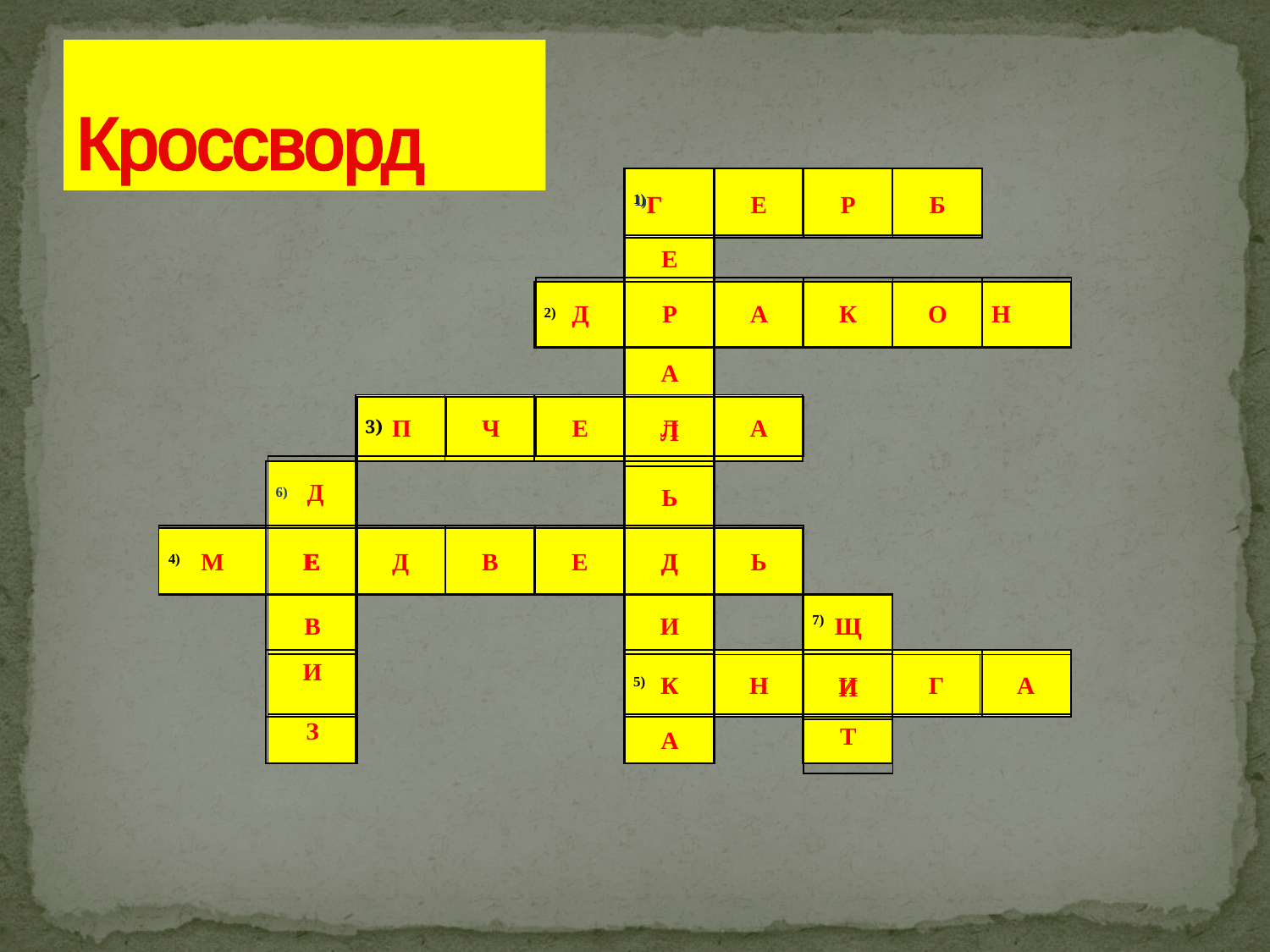

# Кроссворд
| 1)Г |
| --- |
| Е |
| Р |
| А |
| Л |
| Ь |
| Д |
| И |
| К |
| А |
| 1)Г | Е | Р | Б |
| --- | --- | --- | --- |
|  |  |  |  |  | 1) |  |  |  |  |
| --- | --- | --- | --- | --- | --- | --- | --- | --- | --- |
|  |  |  |  |  |  |  |  |  |  |
|  |  |  |  | 2) |  |  |  |  |  |
|  |  |  |  |  |  |  |  |  |  |
|  |  | 3) |  |  |  |  |  |  |  |
|  | 6) |  |  |  |  |  |  |  |  |
| 4) |  |  |  |  |  |  |  |  |  |
|  |  |  |  |  |  |  | 7) |  |  |
|  |  |  |  |  | 5) |  |  |  |  |
|  |  |  |  |  |  |  |  |  |  |
| Д | Р | А | К | О | Н |
| --- | --- | --- | --- | --- | --- |
| П | Ч | Е | Л | А |
| --- | --- | --- | --- | --- |
| Д |
| --- |
| Е |
| В |
| И |
| З |
| М | Е | Д | В | Е | Д | Ь |
| --- | --- | --- | --- | --- | --- | --- |
| Щ |
| --- |
| И |
| Т |
| К | Н | И | Г | А |
| --- | --- | --- | --- | --- |